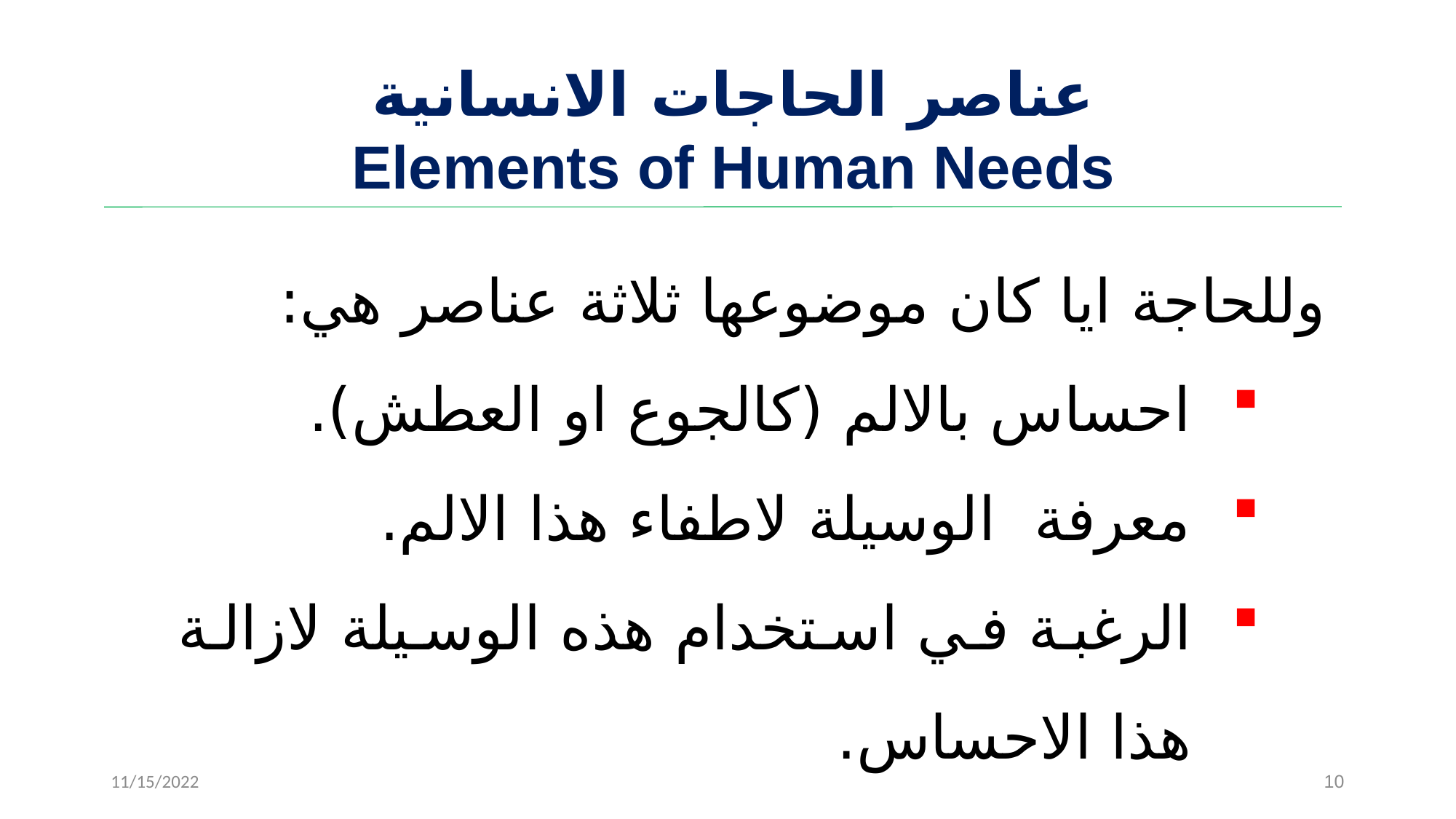

# عناصر الحاجات الانسانية Elements of Human Needs
وللحاجة ايا كان موضوعها ثلاثة عناصر هي:
احساس بالالم (كالجوع او العطش).
معرفة  الوسيلة لاطفاء هذا الالم.
الرغبة في استخدام هذه الوسيلة لازالة هذا الاحساس.
11/15/2022
10